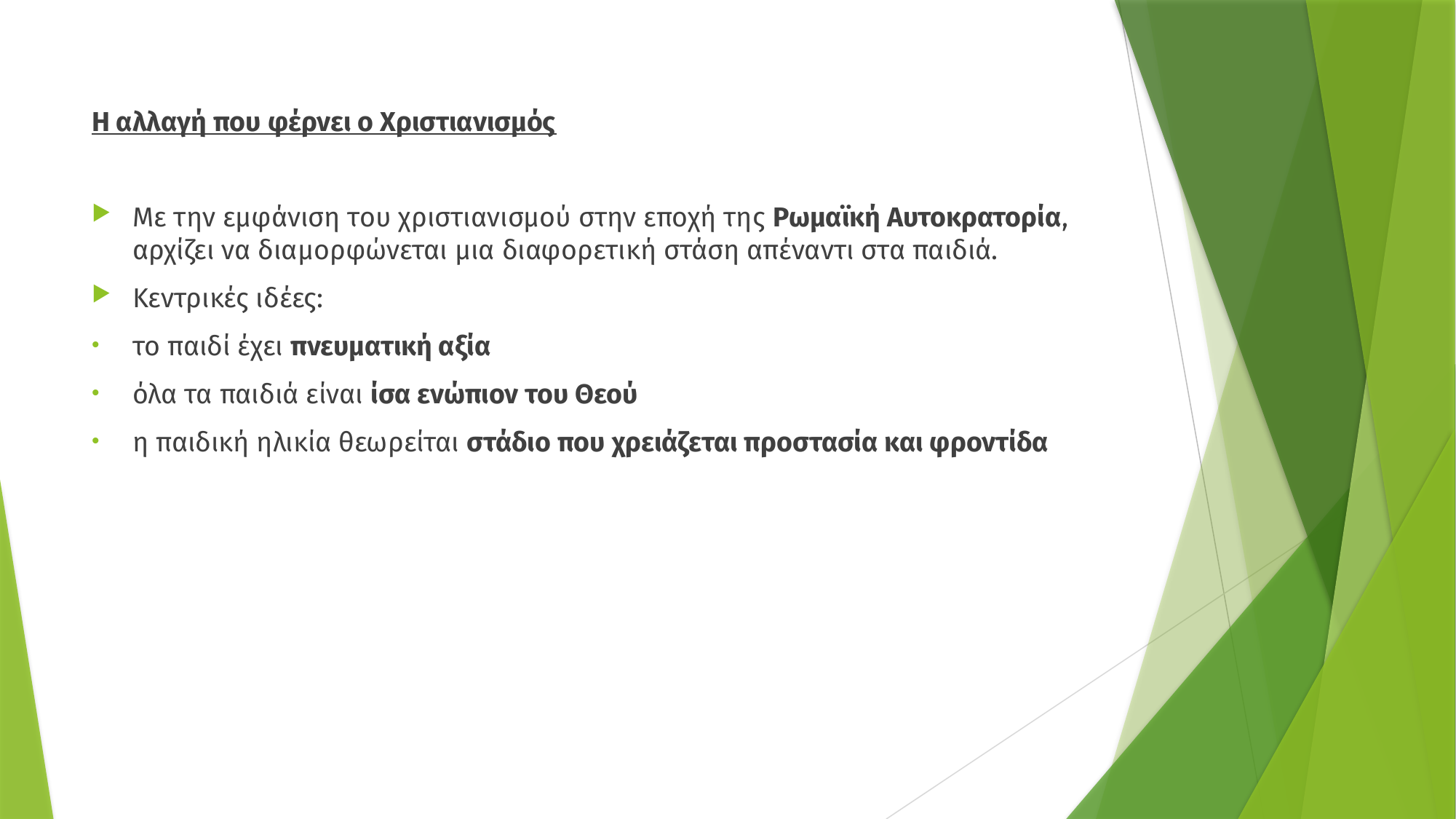

Η αλλαγή που φέρνει ο Χριστιανισμός

Με την εμφάνιση του χριστιανισμού στην εποχή της Ρωμαϊκή Αυτοκρατορία, αρχίζει να διαμορφώνεται μια διαφορετική στάση απέναντι στα παιδιά.
Κεντρικές ιδέες:
το παιδί έχει πνευματική αξία
όλα τα παιδιά είναι ίσα ενώπιον του Θεού
η παιδική ηλικία θεωρείται στάδιο που χρειάζεται προστασία και φροντίδα